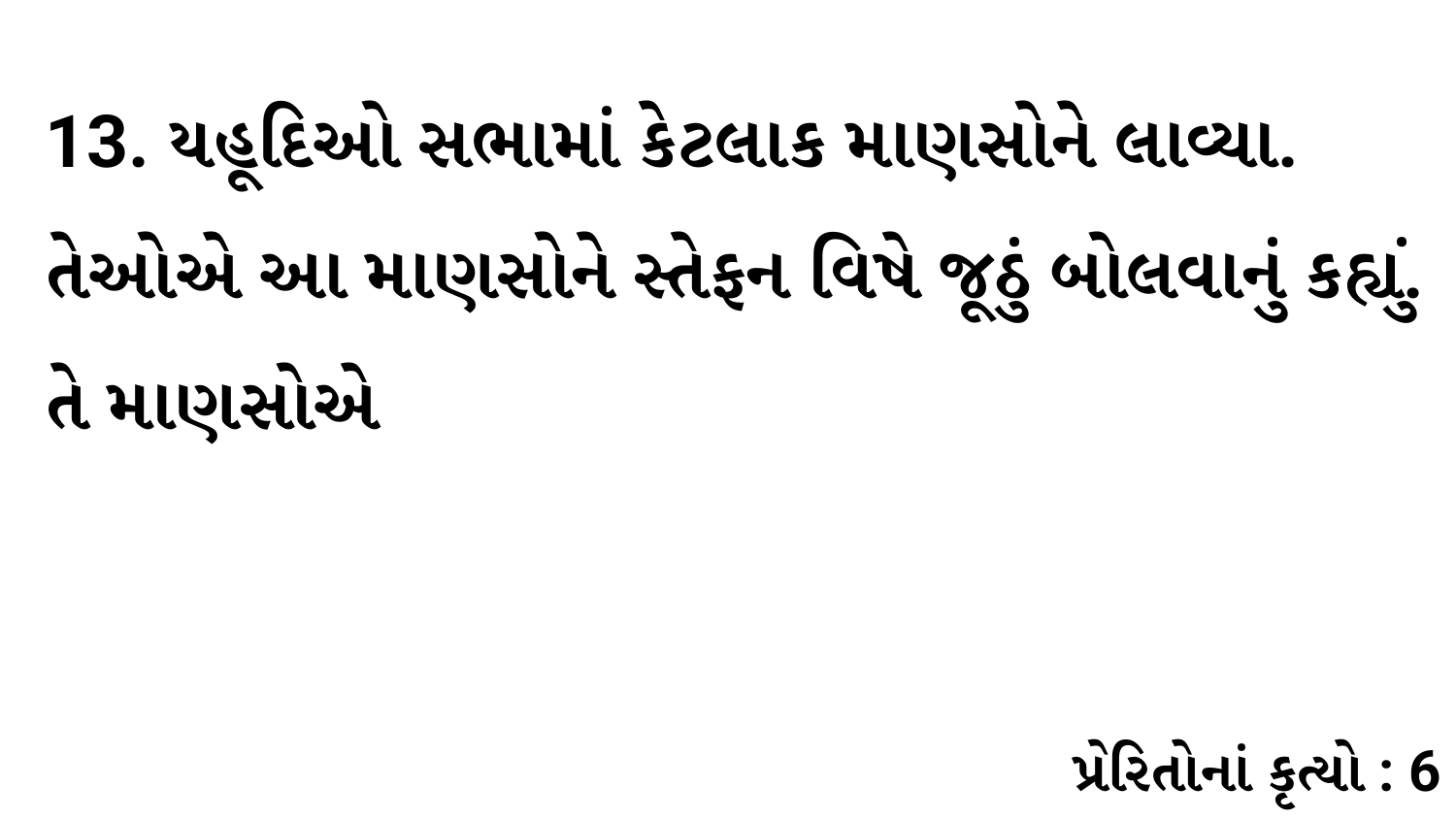

13. યહૂદિઓ સભામાં કેટલાક માણસોને લાવ્યા. તેઓએ આ માણસોને સ્તેફન વિષે જૂઠું બોલવાનું કહ્યું. તે માણસોએ
પ્રેરિતોનાં કૃત્યો : 6